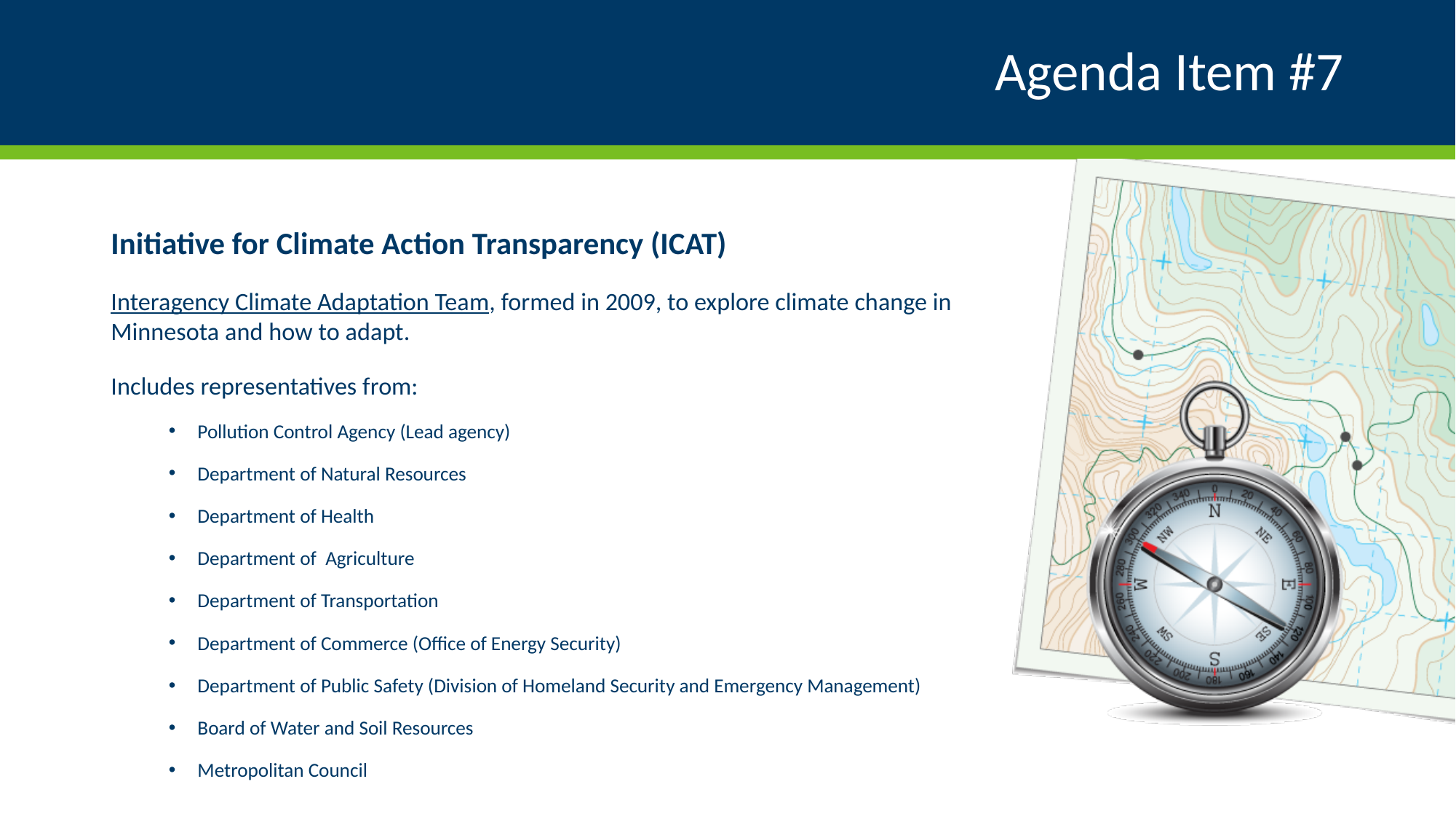

# Agenda Item #7
Initiative for Climate Action Transparency (ICAT)
Interagency Climate Adaptation Team, formed in 2009, to explore climate change in Minnesota and how to adapt.
Includes representatives from:
Pollution Control Agency (Lead agency)
Department of Natural Resources
Department of Health
Department of  Agriculture
Department of Transportation
Department of Commerce (Office of Energy Security)
Department of Public Safety (Division of Homeland Security and Emergency Management)
Board of Water and Soil Resources
Metropolitan Council